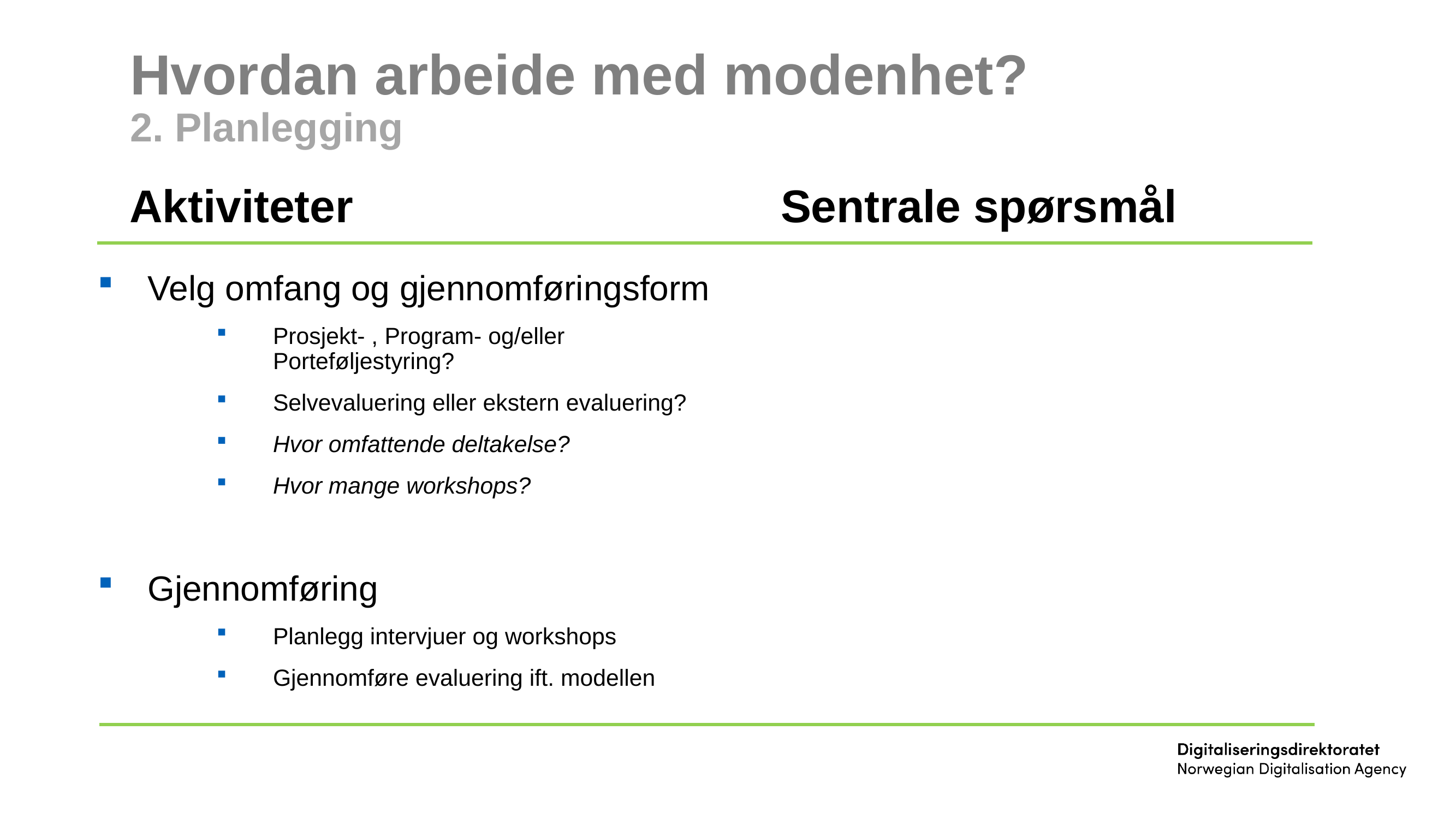

# Hvordan arbeide med modenhet? 2. Planlegging
Aktiviteter
Sentrale spørsmål
Velg omfang og gjennomføringsform
Prosjekt- , Program- og/eller Porteføljestyring?
Selvevaluering eller ekstern evaluering?
Hvor omfattende deltakelse?
Hvor mange workshops?

Gjennomføring
Planlegg intervjuer og workshops
Gjennomføre evaluering ift. modellen